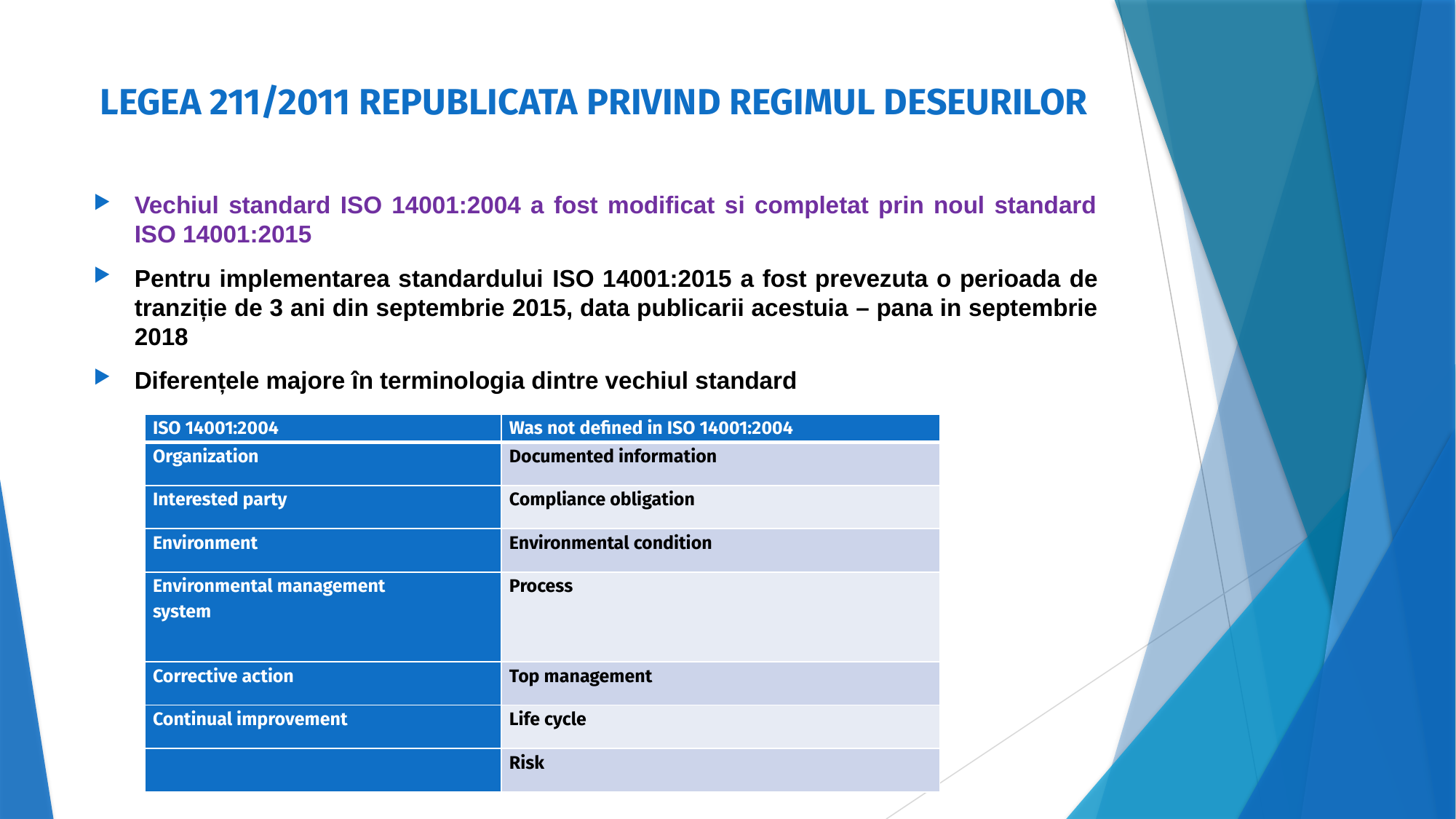

# LEGEA 211/2011 REPUBLICATA PRIVIND REGIMUL DESEURILOR
Vechiul standard ISO 14001:2004 a fost modificat si completat prin noul standard ISO 14001:2015
Pentru implementarea standardului ISO 14001:2015 a fost prevezuta o perioada de tranziție de 3 ani din septembrie 2015, data publicarii acestuia – pana in septembrie 2018
Diferențele majore în terminologia dintre vechiul standard
	ISO 14001: 2004 și noul standard ISO 14001 : 2015 sunt:

| ISO 14001:2004 | Was not defined in ISO 14001:2004 |
| --- | --- |
| Organization | Documented information |
| Interested party | Compliance obligation |
| Environment | Environmental condition |
| Environmental management system | Process |
| Corrective action | Top management |
| Continual improvement | Life cycle |
|  | Risk |